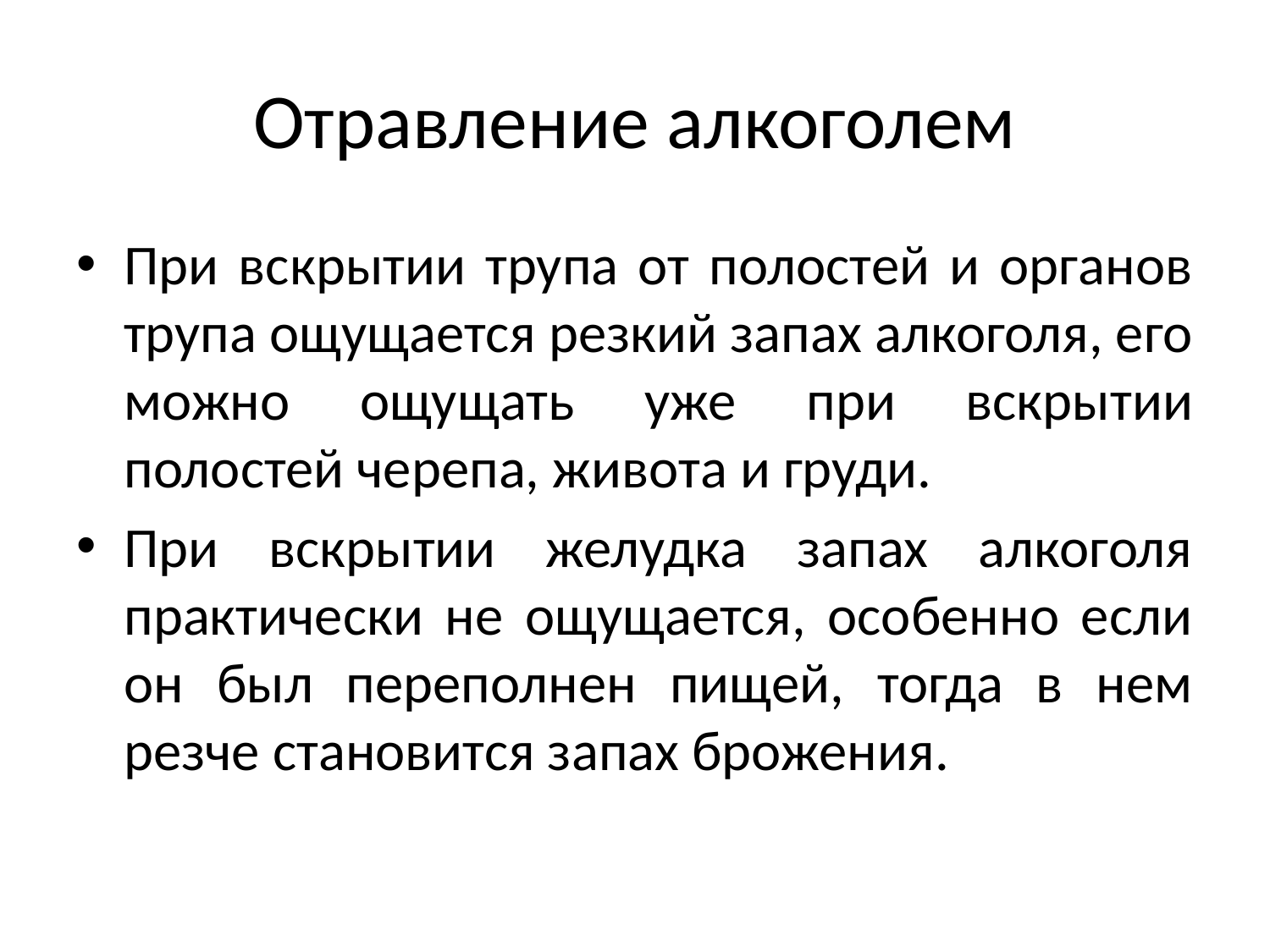

# Отравление алкоголем
При вскрытии трупа от полостей и органов трупа ощущается резкий запах алкоголя, его можно ощущать уже при вскрытии полостей черепа, живота и груди.
При вскрытии желудка запах алкоголя практически не ощущается, особенно если он был переполнен пищей, тогда в нем резче становится запах брожения.